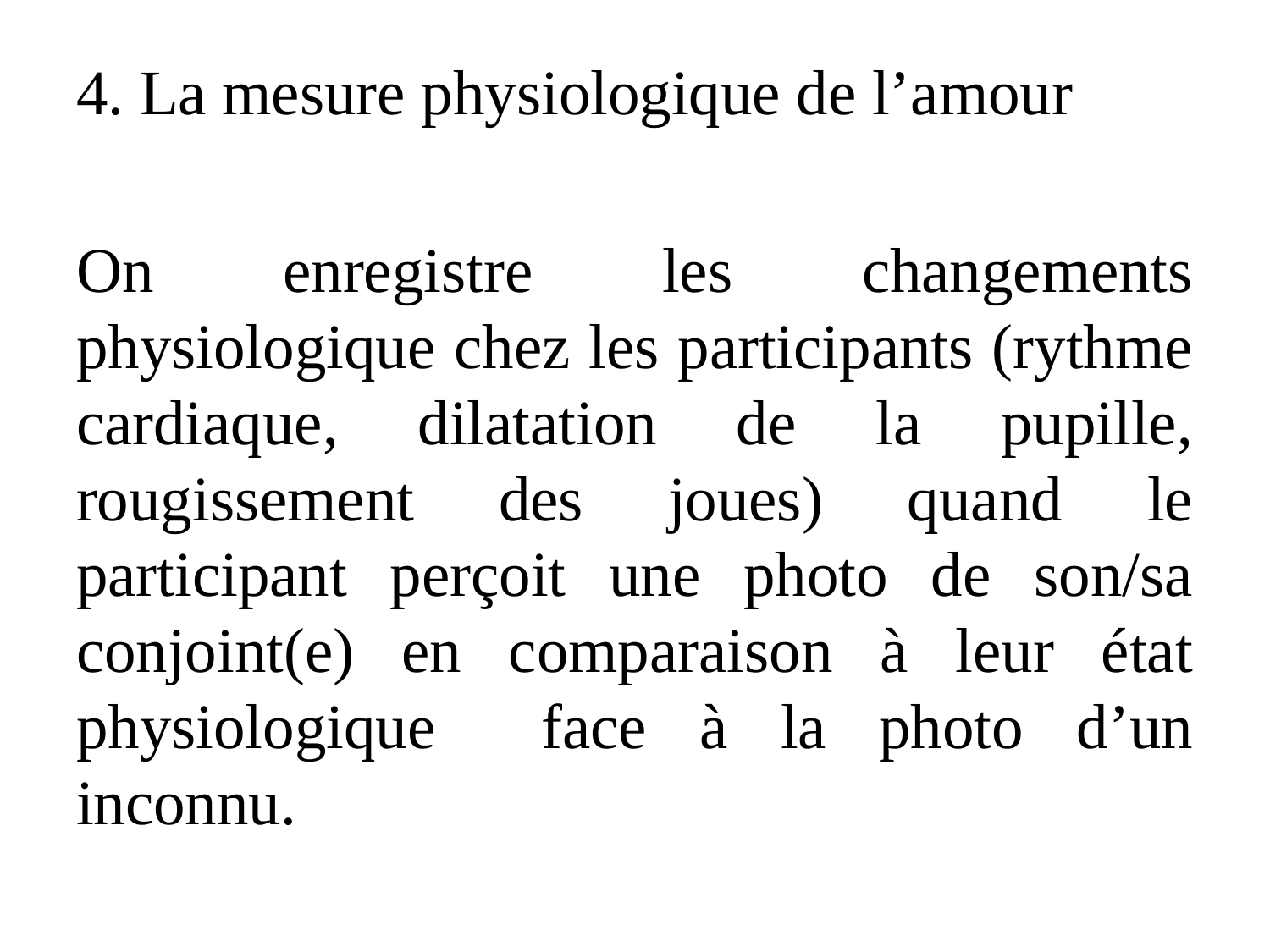

4. La mesure physiologique de l’amour

On enregistre les changements physiologique chez les participants (rythme cardiaque, dilatation de la pupille, rougissement des joues) quand le participant perçoit une photo de son/sa conjoint(e) en comparaison à leur état physiologique  face à la photo d’un inconnu.